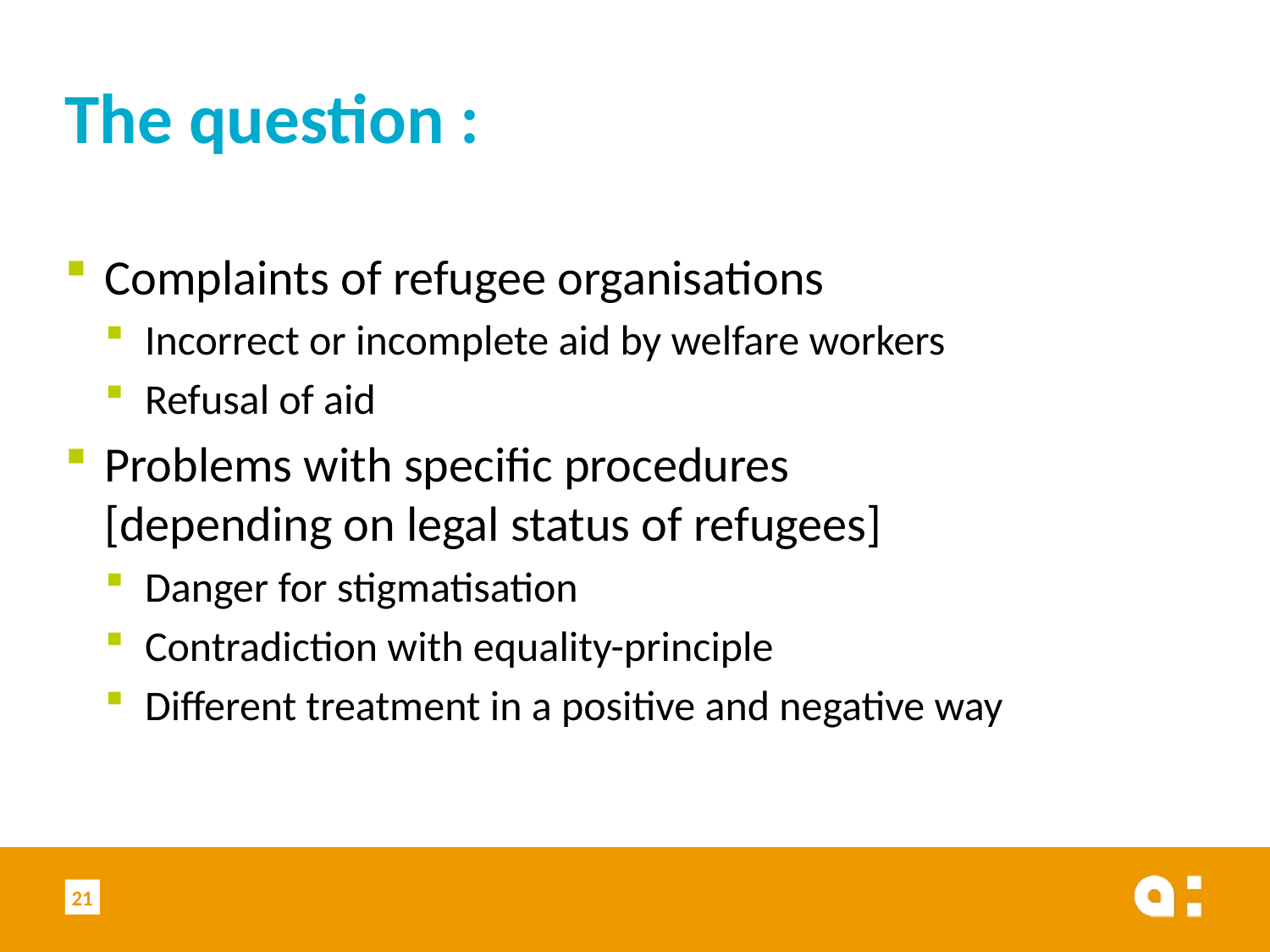

# The question :

Complaints of refugee organisations
Incorrect or incomplete aid by welfare workers
Refusal of aid
Problems with specific procedures
[depending on legal status of refugees]
Danger for stigmatisation
Contradiction with equality-principle
Different treatment in a positive and negative way

21